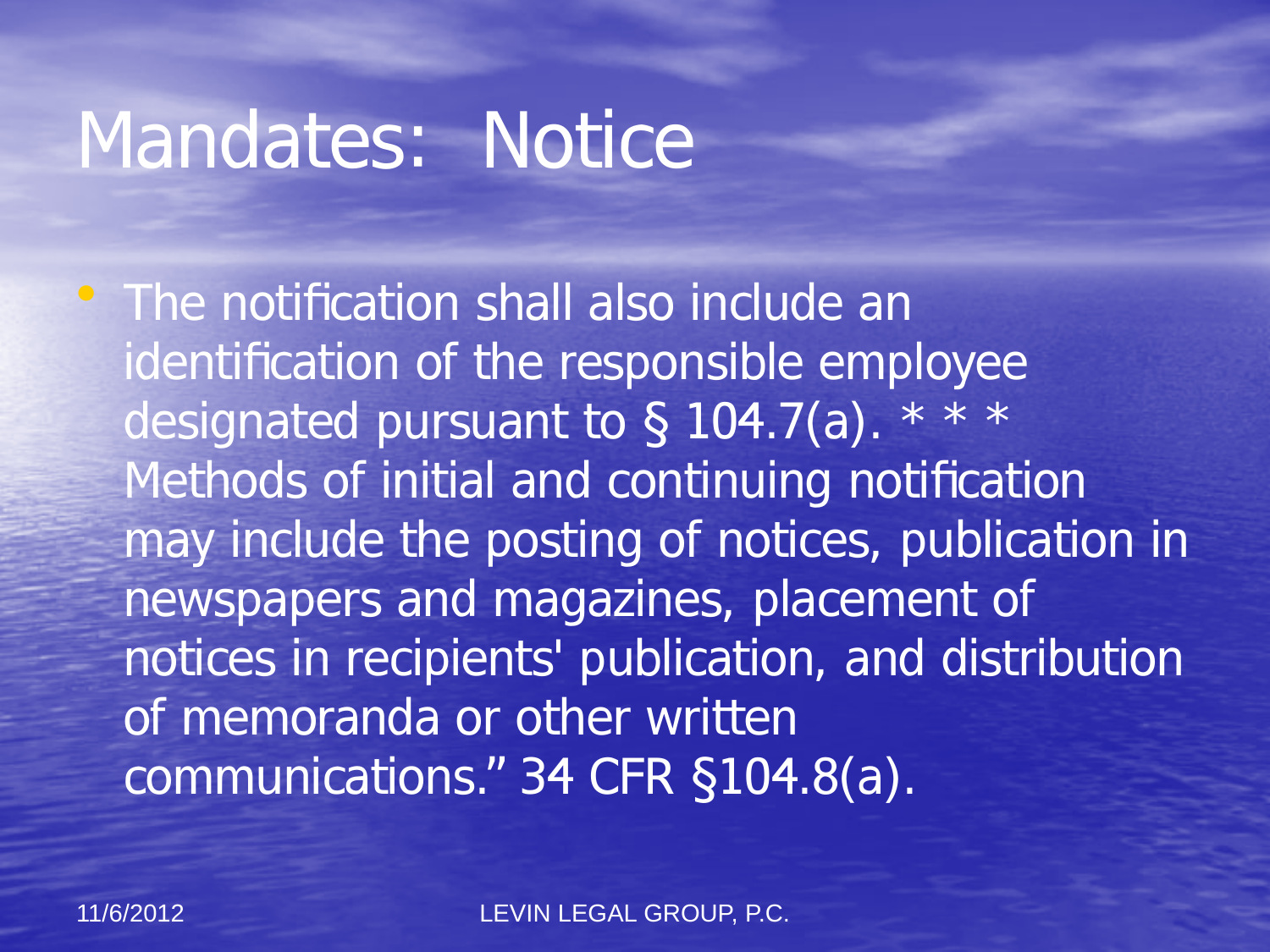

# Mandates:  Notice
The notification shall also include an identification of the responsible employee designated pursuant to § 104.7(a). * * * Methods of initial and continuing notification may include the posting of notices, publication in newspapers and magazines, placement of notices in recipients' publication, and distribution of memoranda or other written communications.” 34 CFR §104.8(a).

11/6/2012
LEVIN LEGAL GROUP, P.C.